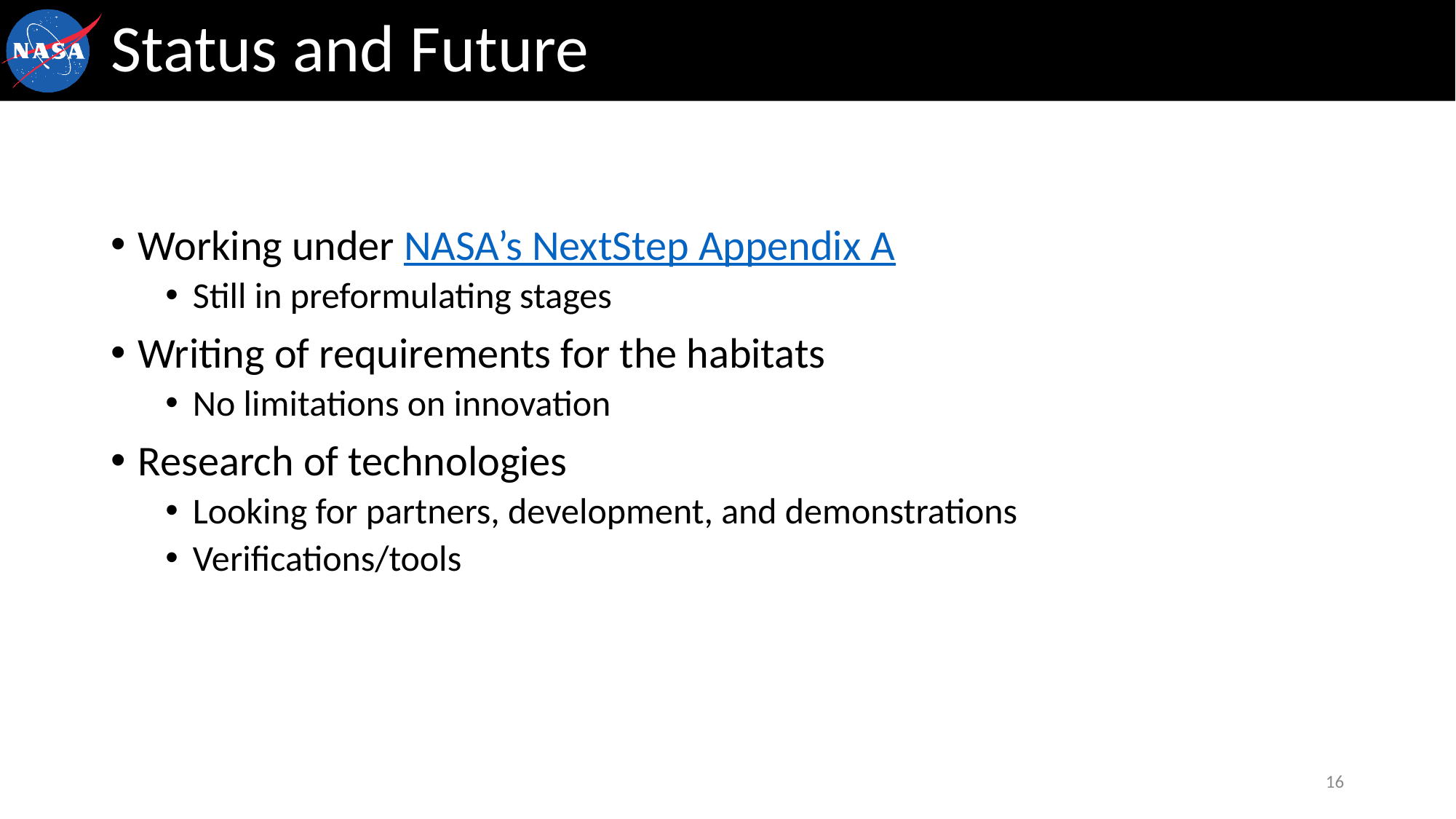

# Status and Future
Working under NASA’s NextStep Appendix A
Still in preformulating stages
Writing of requirements for the habitats
No limitations on innovation
Research of technologies
Looking for partners, development, and demonstrations
Verifications/tools
16